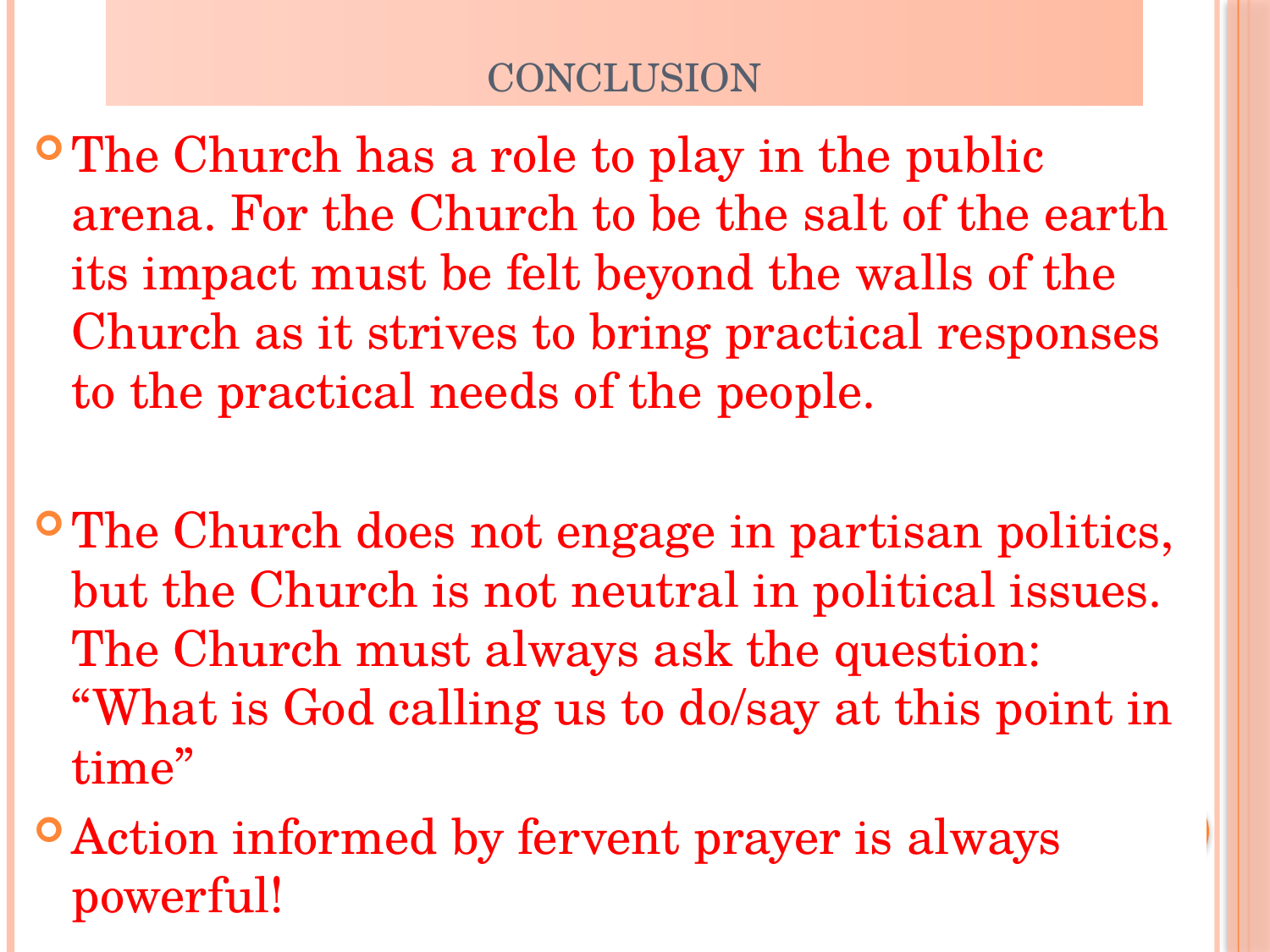

# Conclusion
The Church has a role to play in the public arena. For the Church to be the salt of the earth its impact must be felt beyond the walls of the Church as it strives to bring practical responses to the practical needs of the people.

The Church does not engage in partisan politics, but the Church is not neutral in political issues. The Church must always ask the question: “What is God calling us to do/say at this point in time”
Action informed by fervent prayer is always powerful!